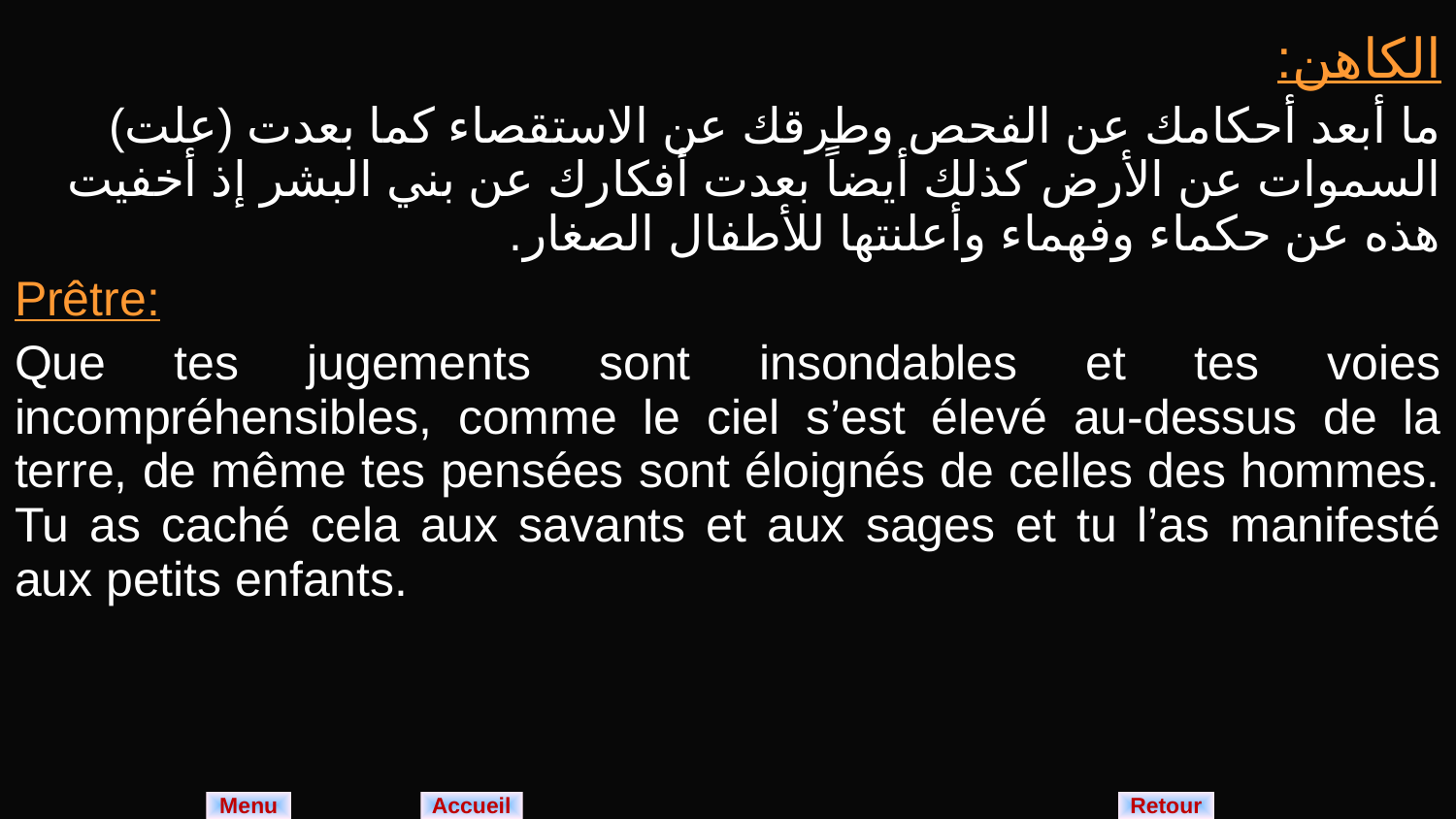

| الكاهن: ما أبعد أحكامك عن الفحص وطرقك عن الاستقصاء كما بعدت (علت) السموات عن الأرض كذلك أيضاً بعدت أفكارك عن بني البشر إذ أخفيت هذه عن حكماء وفهماء وأعلنتها للأطفال الصغار. |
| --- |
| Prêtre: Que tes jugements sont insondables et tes voies incompréhensibles, comme le ciel s’est élevé au-dessus de la terre, de même tes pensées sont éloignés de celles des hommes. Tu as caché cela aux savants et aux sages et tu l’as manifesté aux petits enfants. |

Menu
Retour